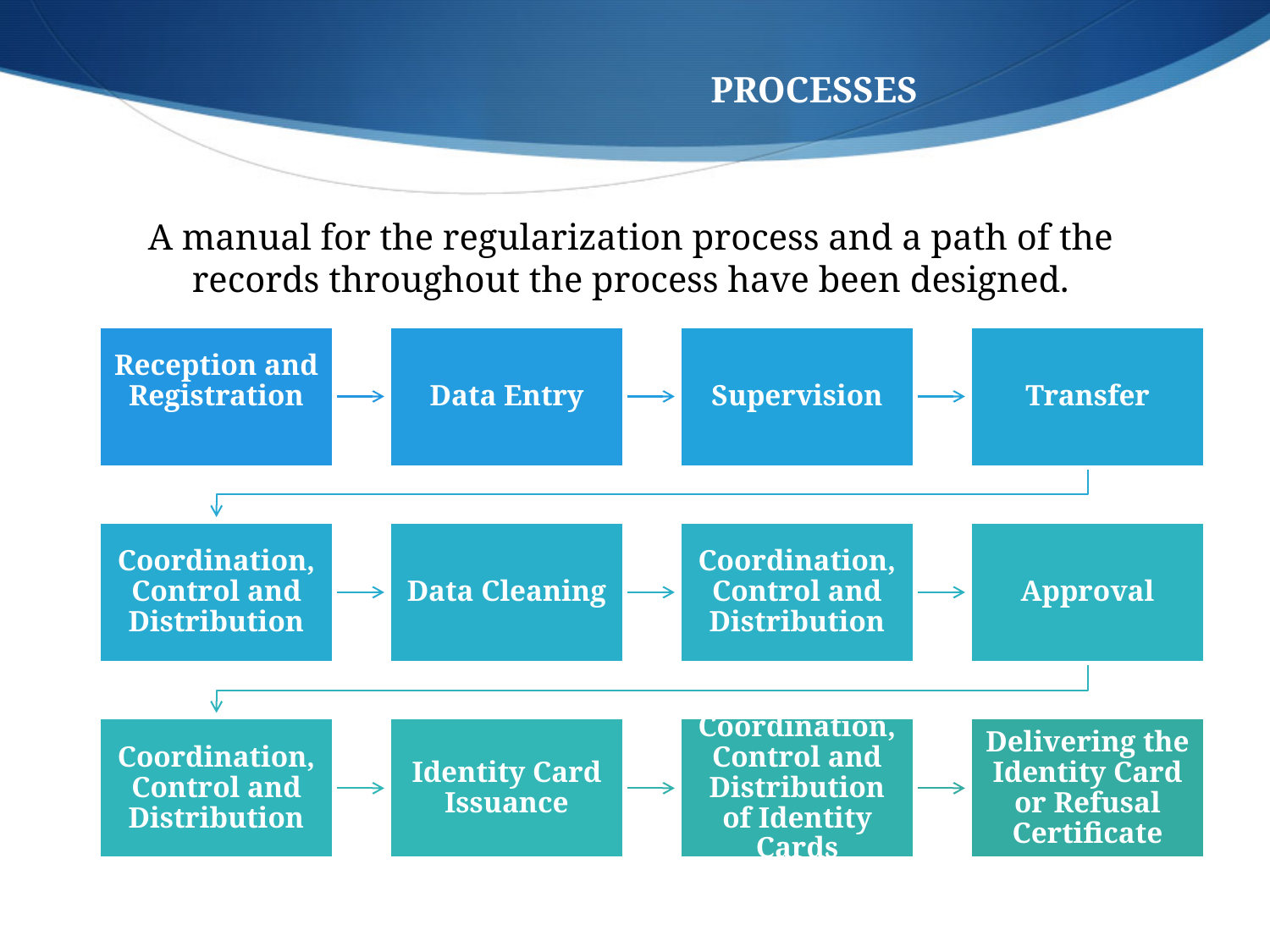

PROCESSES
A manual for the regularization process and a path of the records throughout the process have been designed.

Reception and Registration

Data Entry

Supervision

Transfer

Coordination, Control and Distribution

Data Cleaning

Coordination, Control and Distribution

Approval

Coordination, Control and Distribution

Identity Card Issuance

Coordination, Control and Distribution of Identity Cards
Delivering the Identity Card or Refusal Certificate